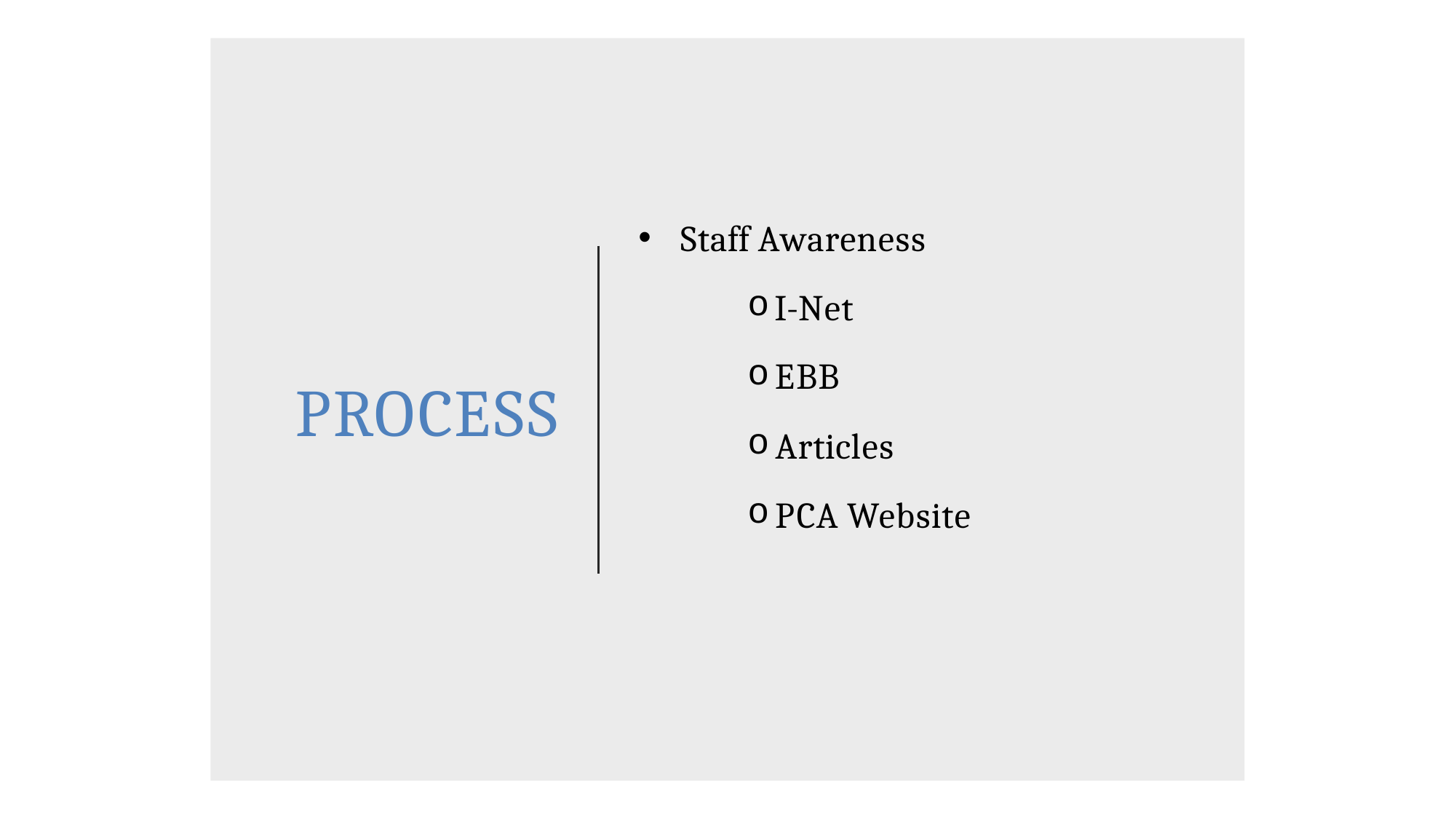

# PROCESS
Staff Awareness
I-Net
EBB
Articles
PCA Website